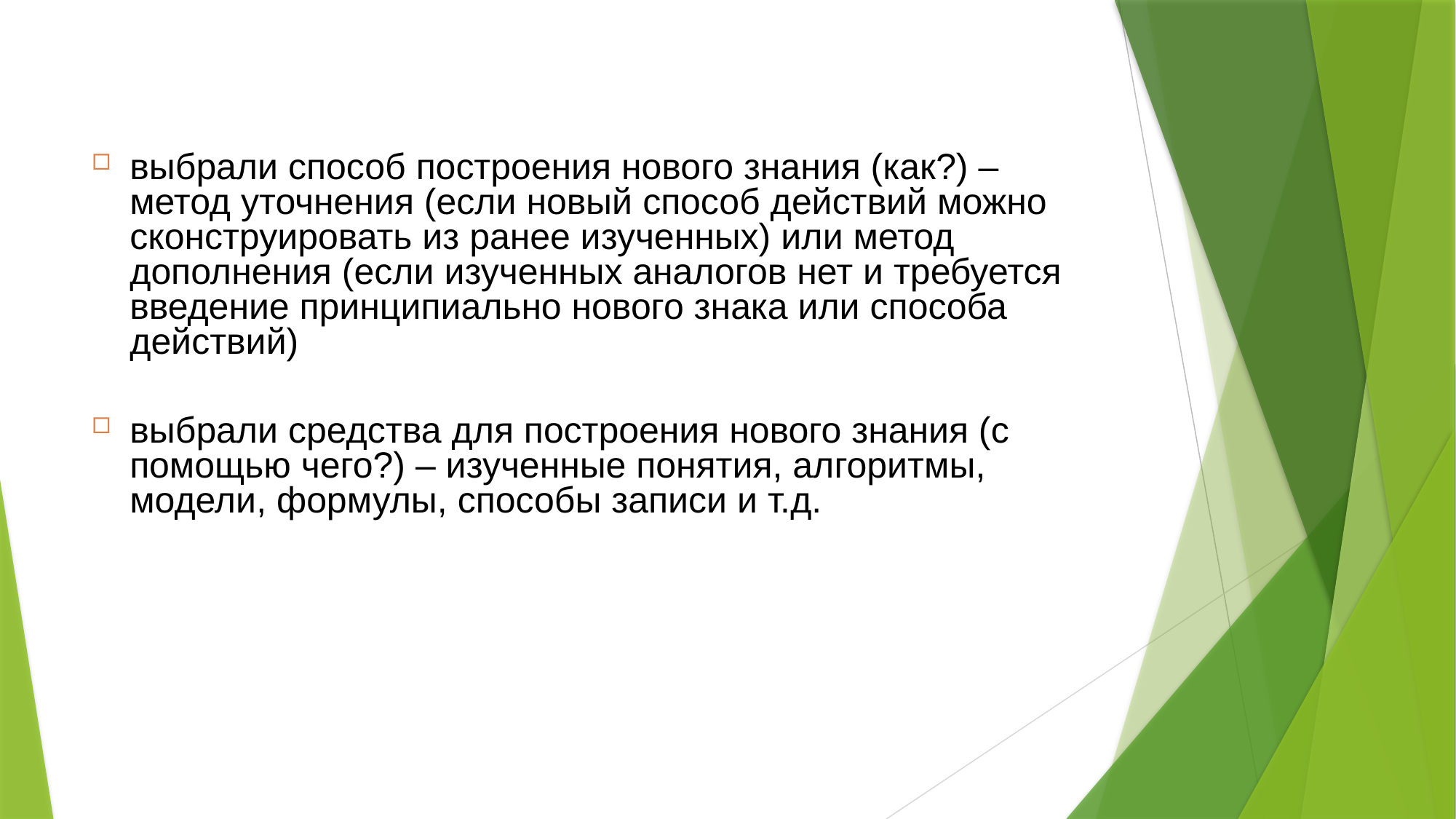

#
выбрали способ построения нового знания (как?) – метод уточнения (если новый способ действий можно сконструировать из ранее изученных) или метод дополнения (если изученных аналогов нет и требуется введение принципиально нового знака или способа действий)
выбрали средства для построения нового знания (с помощью чего?) – изученные понятия, алгоритмы, модели, формулы, способы записи и т.д.